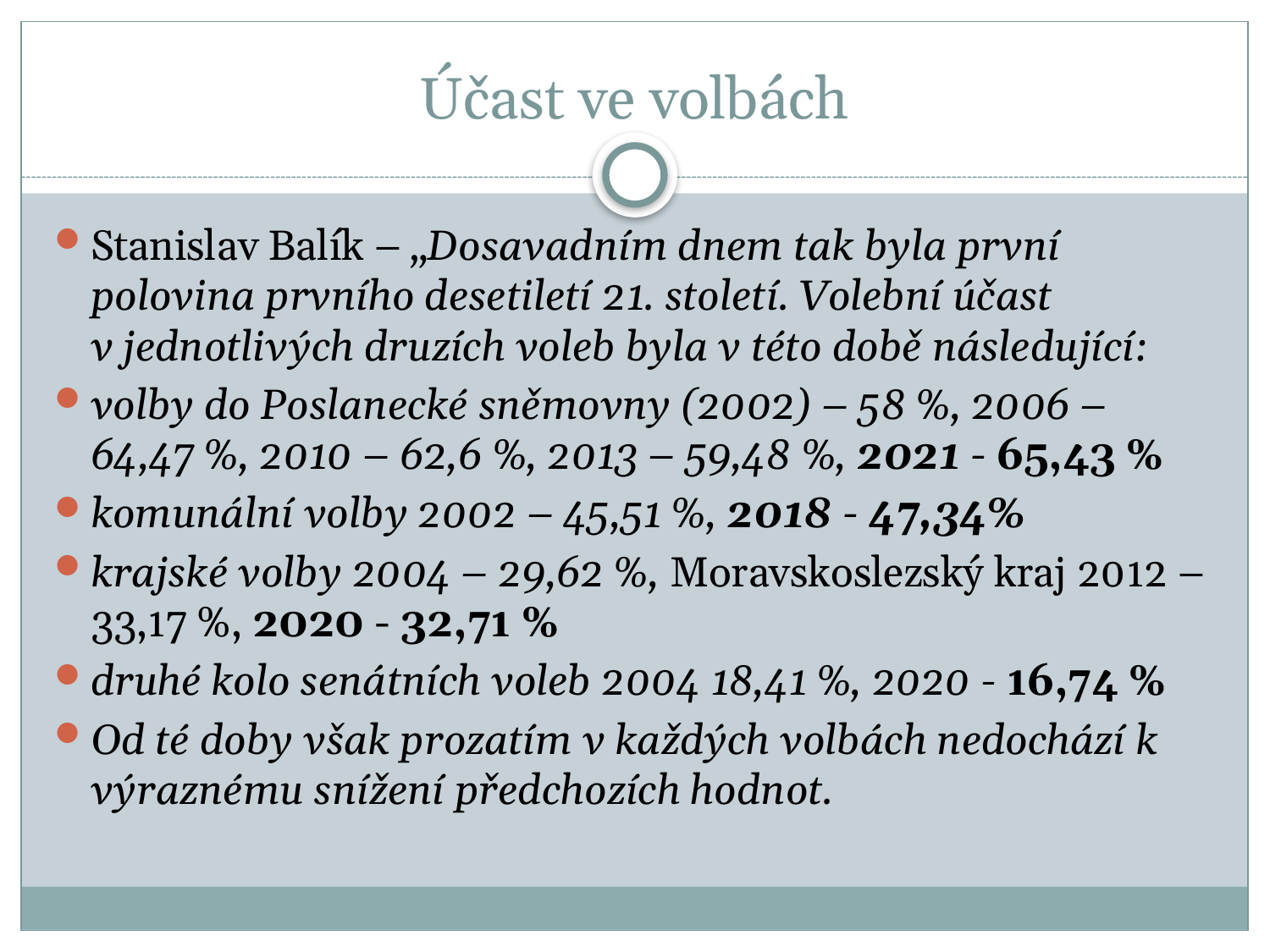

# Účast ve volbách
Stanislav Balík – „Dosavadním dnem tak byla první polovina prvního desetiletí 21. století. Volební účast v jednotlivých druzích voleb byla v této době následující:
volby do Poslanecké sněmovny (2002) – 58 %, 2006 – 64,47 %, 2010 – 62,6 %, 2013 – 59,48 %, 2021 - 65,43 %
komunální volby 2002 – 45,51 %, 2018 - 47,34%
krajské volby 2004 – 29,62 %, Moravskoslezský kraj 2012 – 33,17 %, 2020 - 32,71 %
druhé kolo senátních voleb 2004 18,41 %, 2020 - 16,74 %
Od té doby však prozatím v každých volbách nedochází k výraznému snížení předchozích hodnot.